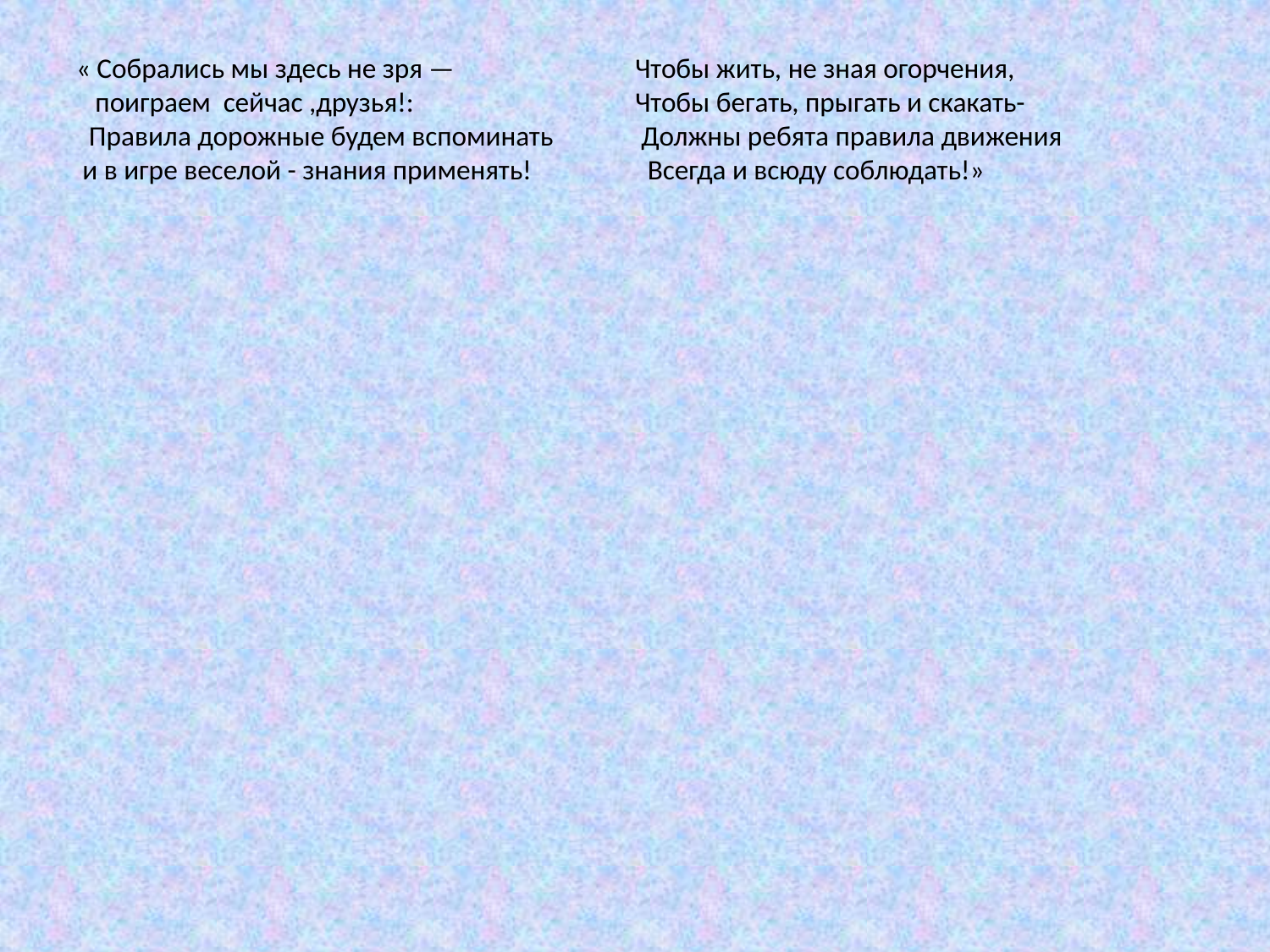

# « Собрались мы здесь не зря — поиграем  сейчас ,друзья!: Правила дорожные будем вспоминать и в игре веселой - знания применять!   Чтобы жить, не зная огорчения,                             Чтобы бегать, прыгать и скакать- Должны ребята правила движения Всегда и всюду соблюдать!»